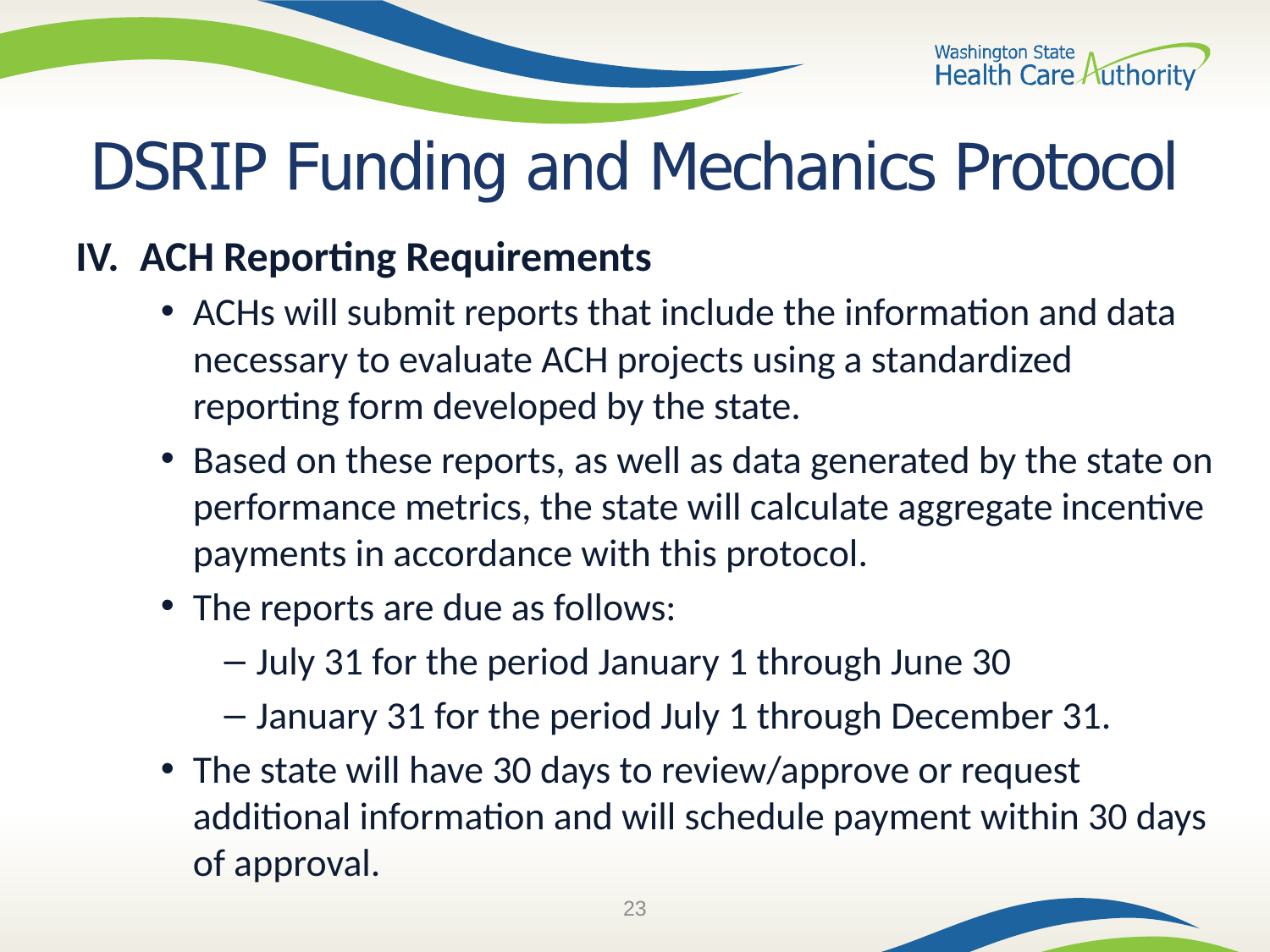

# DSRIP Funding and Mechanics Protocol
IV. 	ACH Reporting Requirements
ACHs will submit reports that include the information and data necessary to evaluate ACH projects using a standardized reporting form developed by the state.
Based on these reports, as well as data generated by the state on performance metrics, the state will calculate aggregate incentive payments in accordance with this protocol.
The reports are due as follows:
July 31 for the period January 1 through June 30
January 31 for the period July 1 through December 31.
The state will have 30 days to review/approve or request additional information and will schedule payment within 30 days of approval.

23